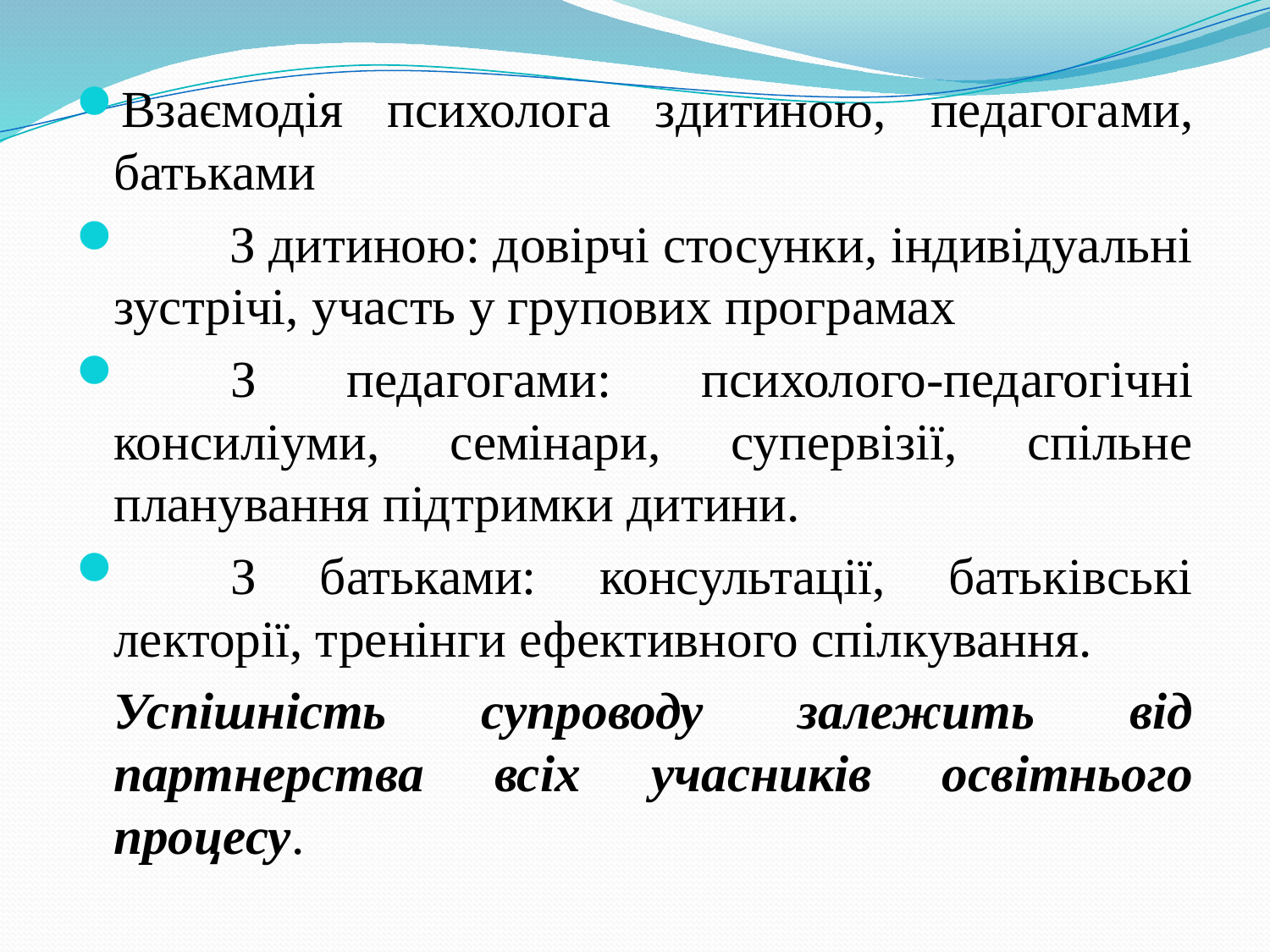

Взаємодія психолога здитиною, педагогами, батьками
        З дитиною: довірчі стосунки, індивідуальні зустрічі, участь у групових програмах
	З педагогами: психолого-педагогічні консиліуми, семінари, супервізії, спільне планування підтримки дитини.
	З батьками: консультації, батьківські лекторії, тренінги ефективного спілкування.
	Успішність супроводу залежить від партнерства всіх учасників освітнього процесу.

#